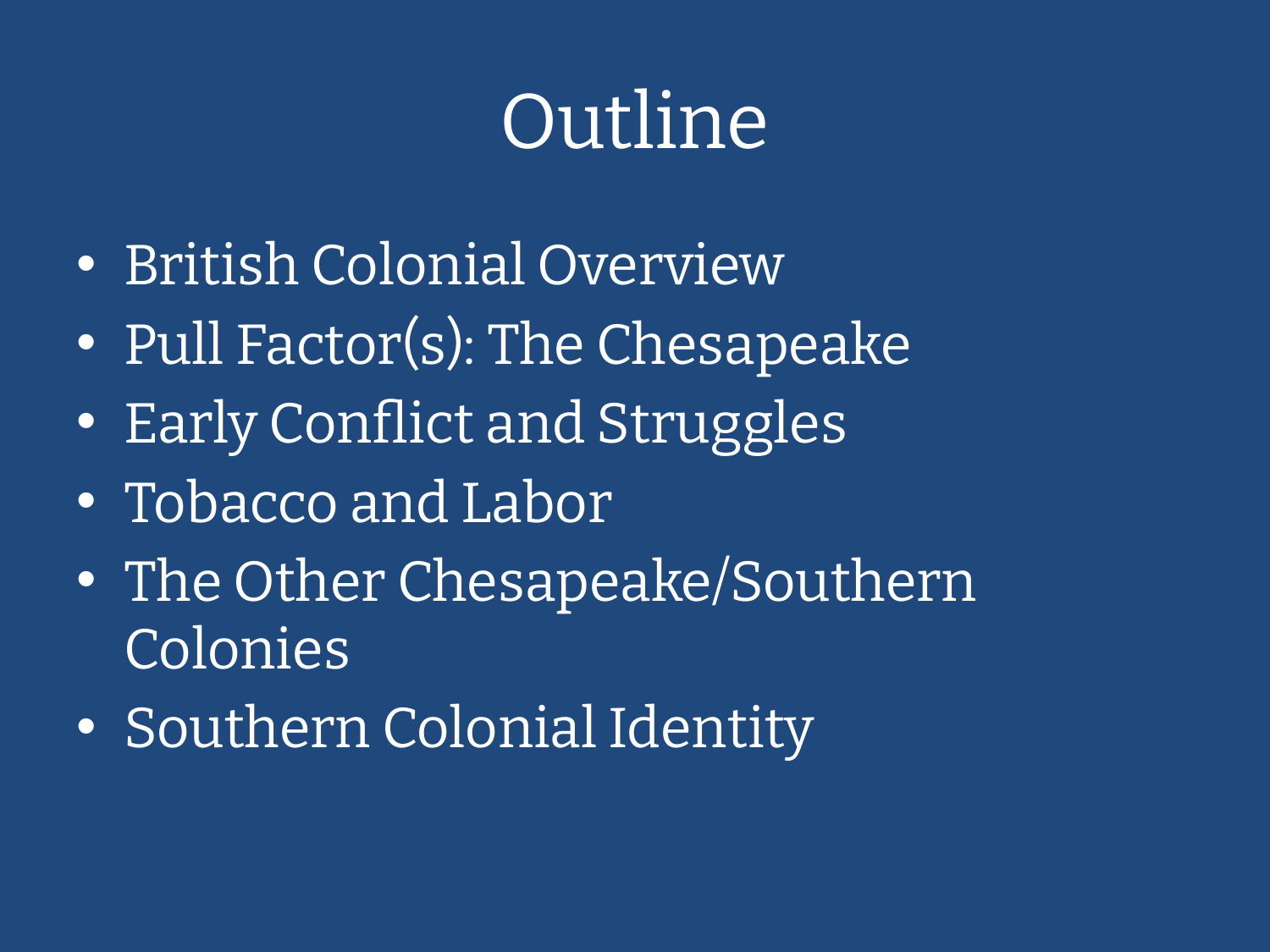

# Outline
British Colonial Overview
Pull Factor(s): The Chesapeake
Early Conflict and Struggles
Tobacco and Labor
The Other Chesapeake/Southern Colonies
Southern Colonial Identity